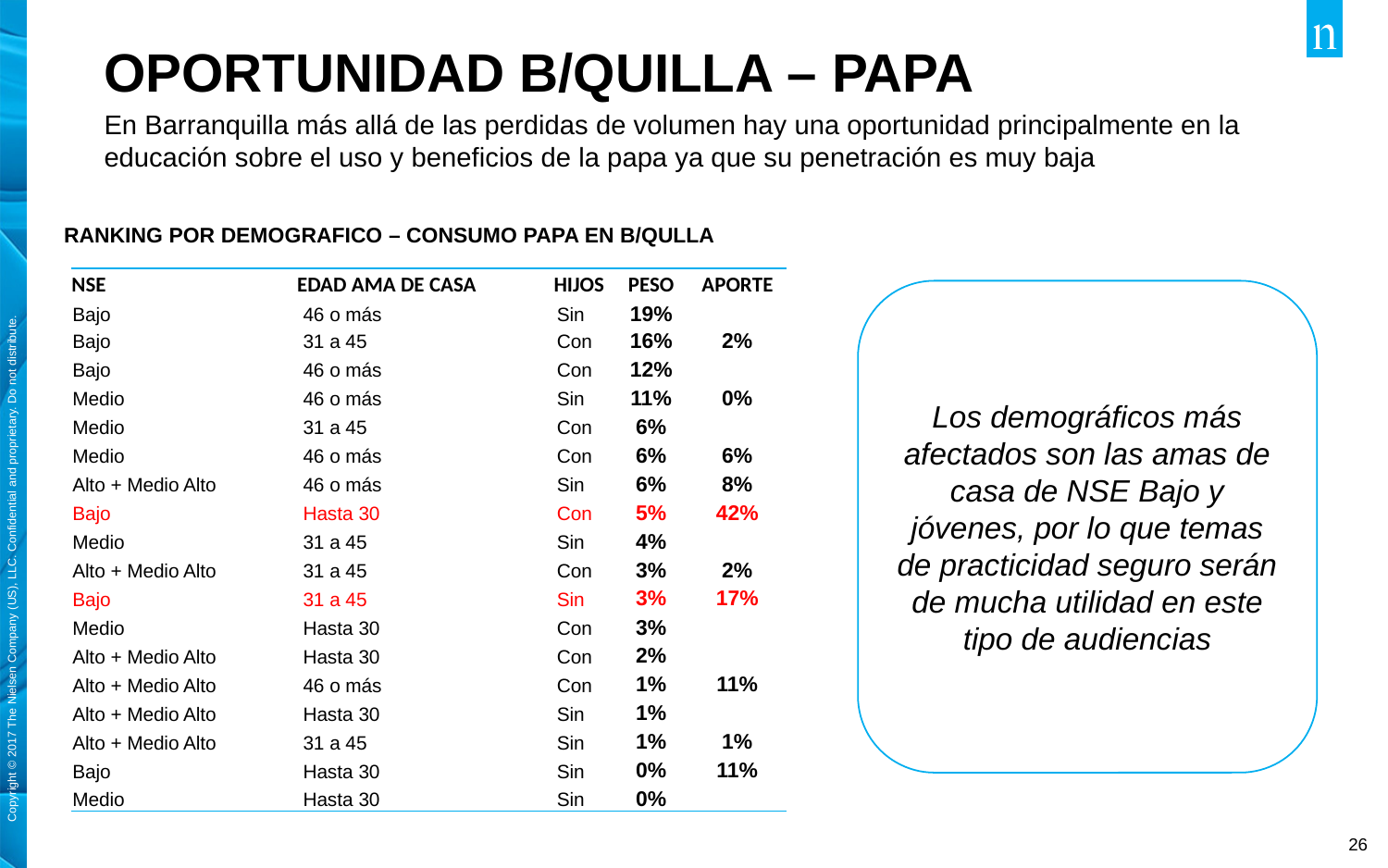

# OPORTUNIDAD B/QUILLA – PAPA
En Barranquilla más allá de las perdidas de volumen hay una oportunidad principalmente en la educación sobre el uso y beneficios de la papa ya que su penetración es muy baja
RANKING POR DEMOGRAFICO – CONSUMO PAPA EN B/QULLA
| NSE | EDAD AMA DE CASA | HIJOS | PESO | APORTE |
| --- | --- | --- | --- | --- |
| Bajo | 46 o más | Sin | 19% |  |
| Bajo | 31 a 45 | Con | 16% | 2% |
| Bajo | 46 o más | Con | 12% |  |
| Medio | 46 o más | Sin | 11% | 0% |
| Medio | 31 a 45 | Con | 6% |  |
| Medio | 46 o más | Con | 6% | 6% |
| Alto + Medio Alto | 46 o más | Sin | 6% | 8% |
| Bajo | Hasta 30 | Con | 5% | 42% |
| Medio | 31 a 45 | Sin | 4% |  |
| Alto + Medio Alto | 31 a 45 | Con | 3% | 2% |
| Bajo | 31 a 45 | Sin | 3% | 17% |
| Medio | Hasta 30 | Con | 3% |  |
| Alto + Medio Alto | Hasta 30 | Con | 2% |  |
| Alto + Medio Alto | 46 o más | Con | 1% | 11% |
| Alto + Medio Alto | Hasta 30 | Sin | 1% |  |
| Alto + Medio Alto | 31 a 45 | Sin | 1% | 1% |
| Bajo | Hasta 30 | Sin | 0% | 11% |
| Medio | Hasta 30 | Sin | 0% |  |
Los demográficos más afectados son las amas de casa de NSE Bajo y jóvenes, por lo que temas de practicidad seguro serán de mucha utilidad en este tipo de audiencias